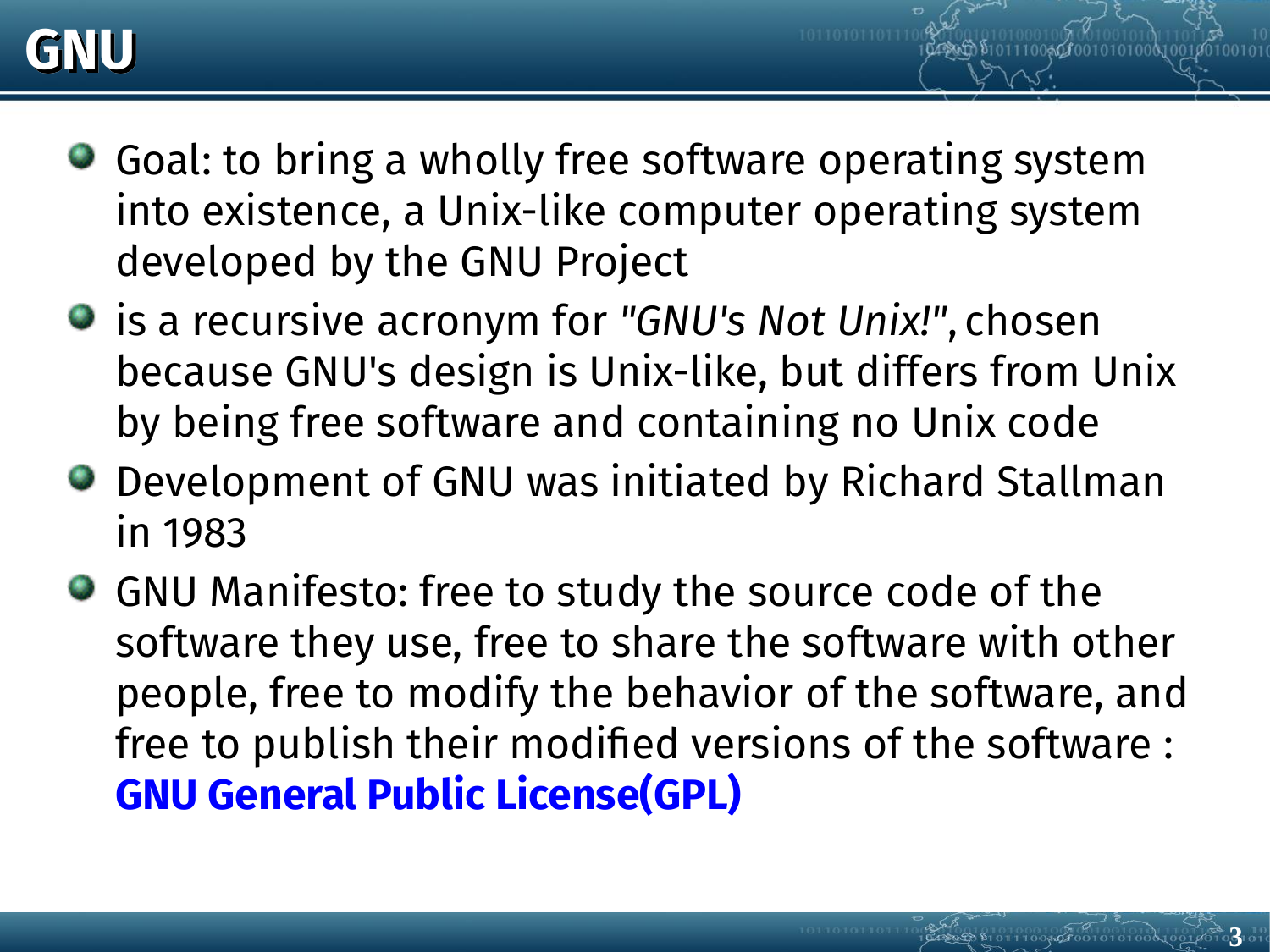

# GNU
Goal: to bring a wholly free software operating system into existence, a Unix-like computer operating system developed by the GNU Project
is a recursive acronym for "GNU's Not Unix!", chosen because GNU's design is Unix-like, but differs from Unix by being free software and containing no Unix code
Development of GNU was initiated by Richard Stallman in 1983
GNU Manifesto: free to study the source code of the software they use, free to share the software with other people, free to modify the behavior of the software, and free to publish their modified versions of the software : GNU General Public License(GPL)